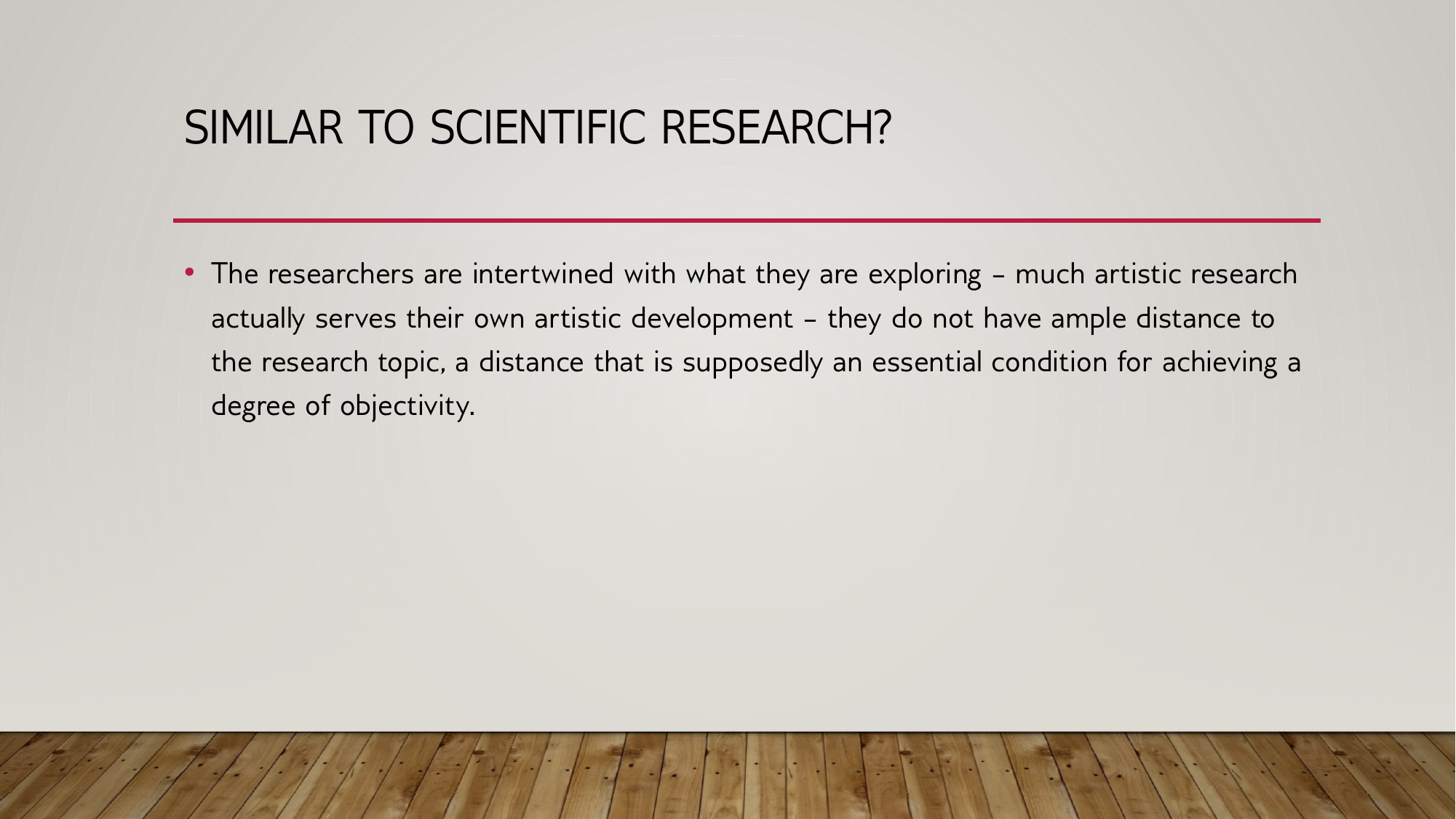

# Similar to scientific research?
The researchers are intertwined with what they are exploring – much artistic research actually serves their own artistic development – they do not have ample distance to the research topic, a distance that is supposedly an essential condition for achieving a degree of objectivity.